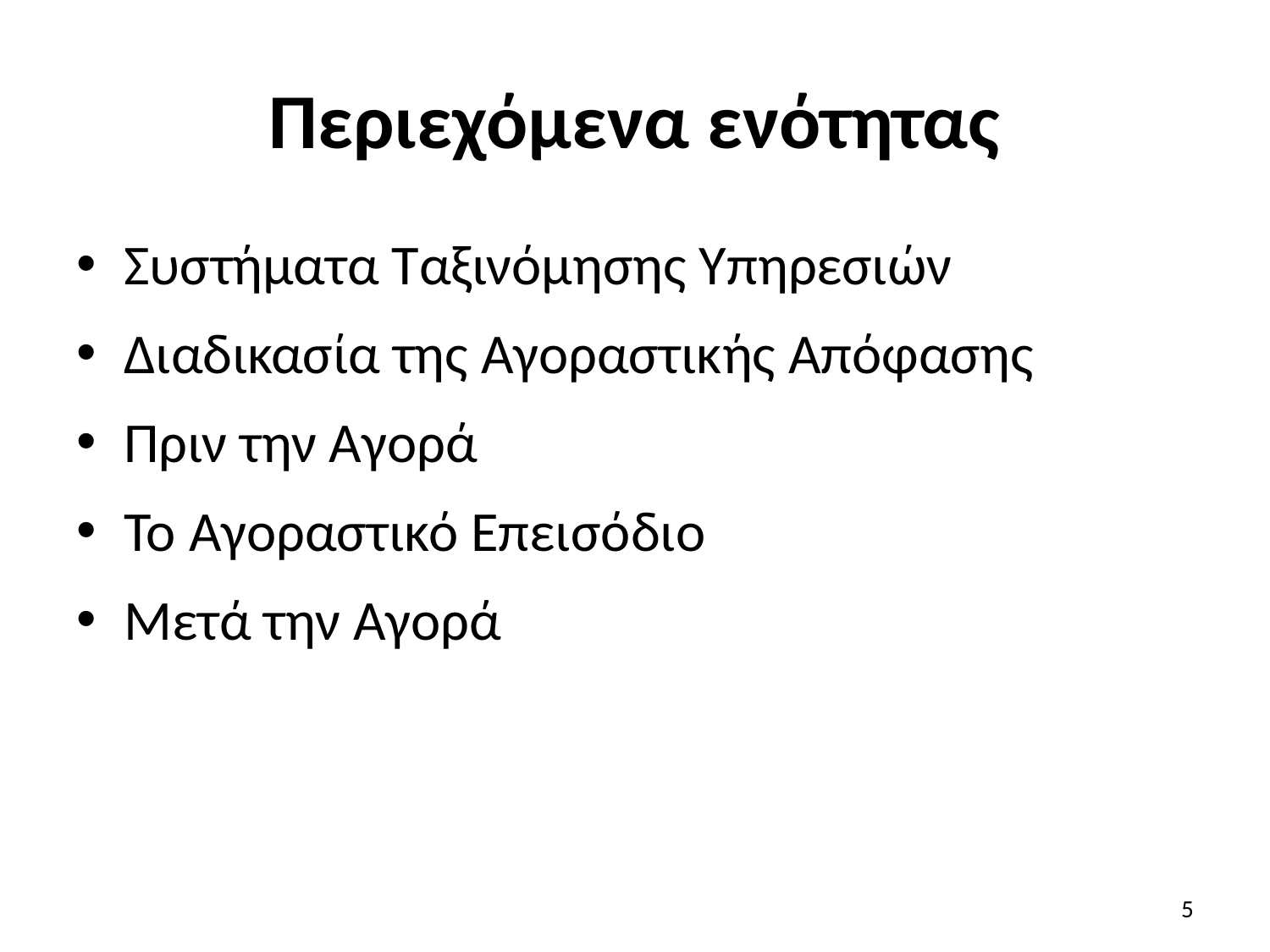

# Περιεχόμενα ενότητας
Συστήματα Ταξινόμησης Υπηρεσιών
Διαδικασία της Αγοραστικής Απόφασης
Πριν την Αγορά
Το Αγοραστικό Επεισόδιο
Μετά την Αγορά
5